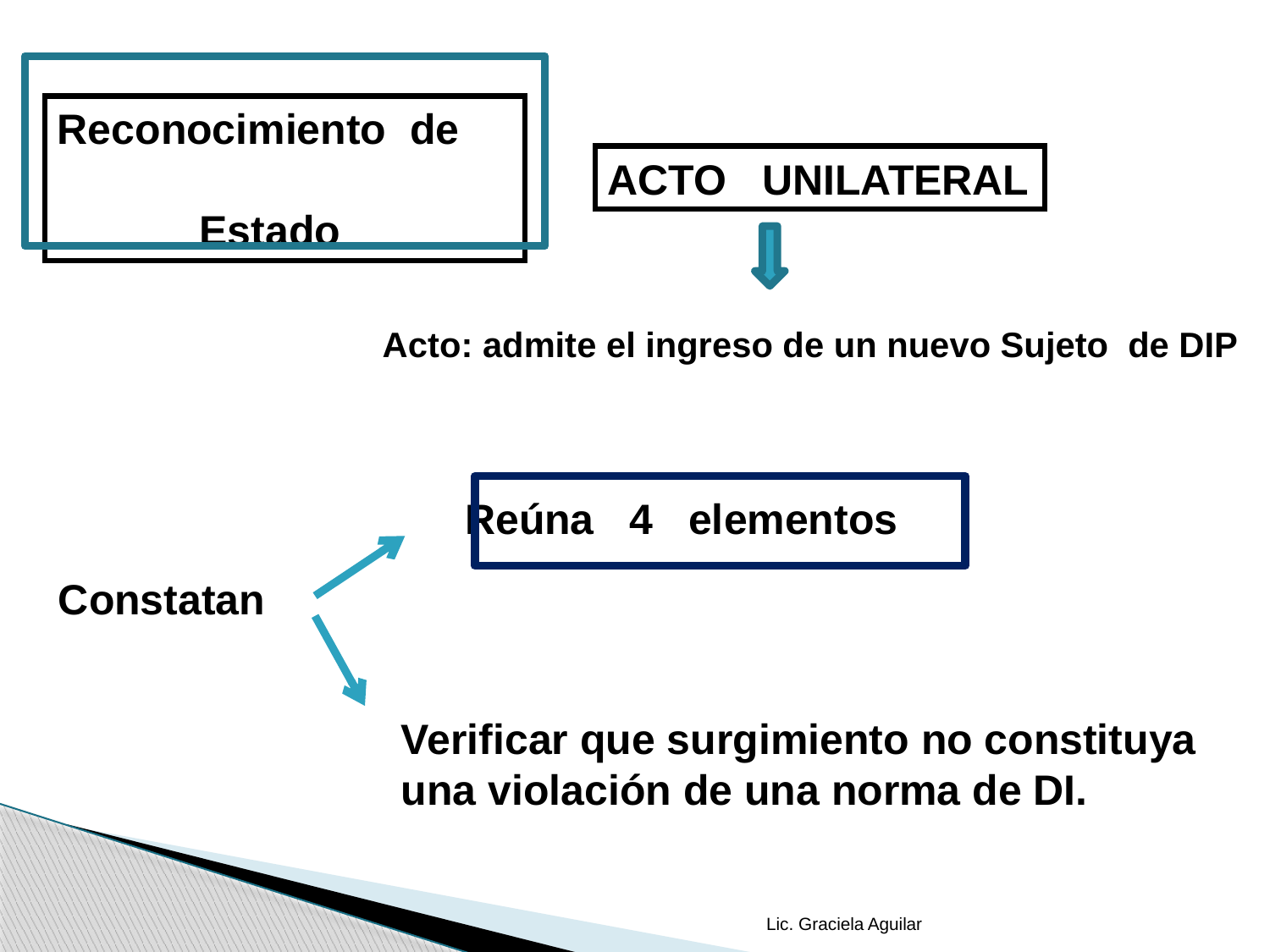

Reconocimiento  de
            Estado
ACTO   UNILATERAL

Acto: admite el ingreso de un nuevo Sujeto  de DIP

Reúna   4   elementos
Constatan
Verificar que surgimiento no constituya
una violación de una norma de DI.
Lic. Graciela Aguilar